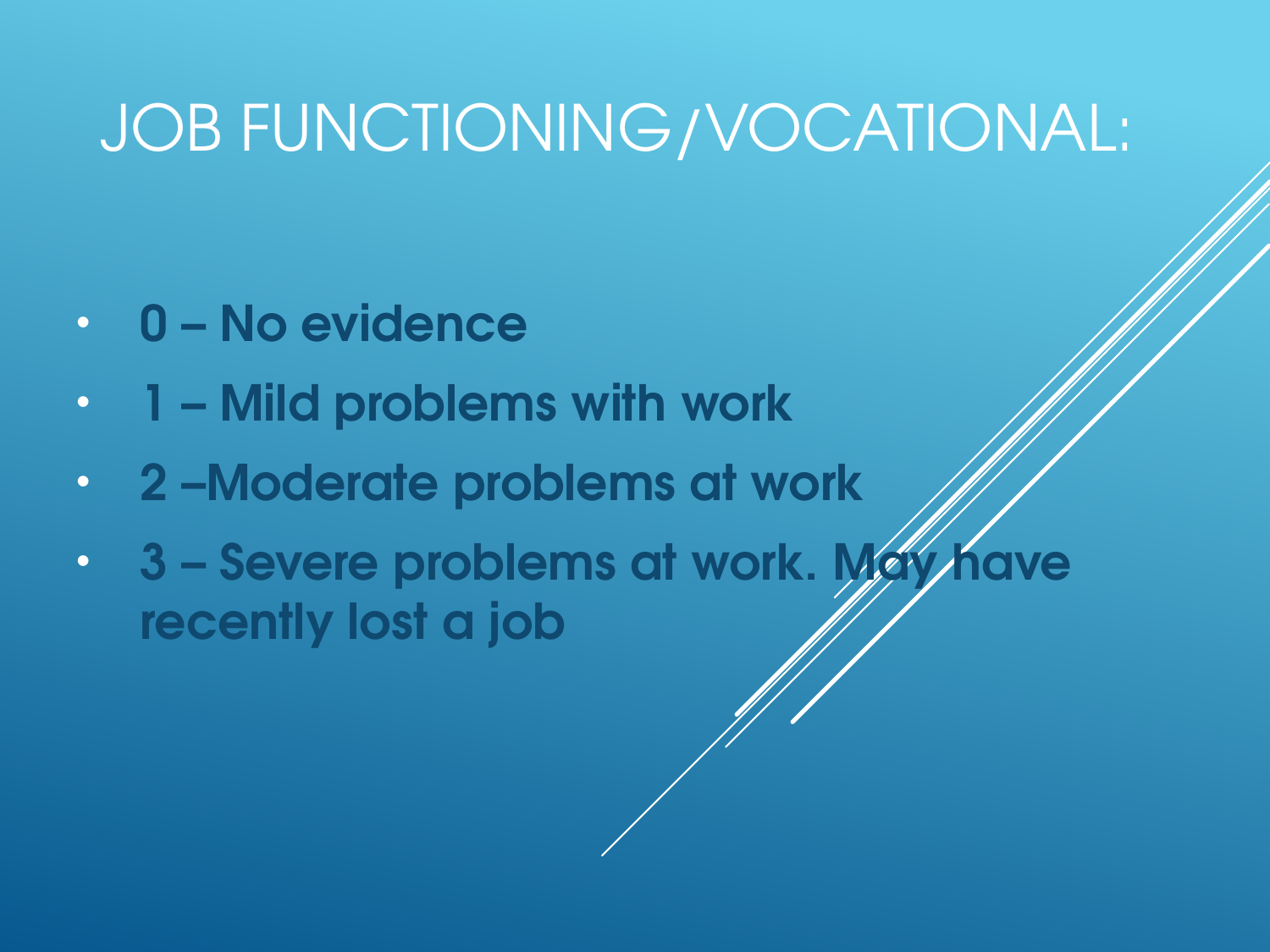

# Job Functioning/Vocational:
0 – No evidence
1 – Mild problems with work
2 –Moderate problems at work
3 – Severe problems at work. May have recently lost a job